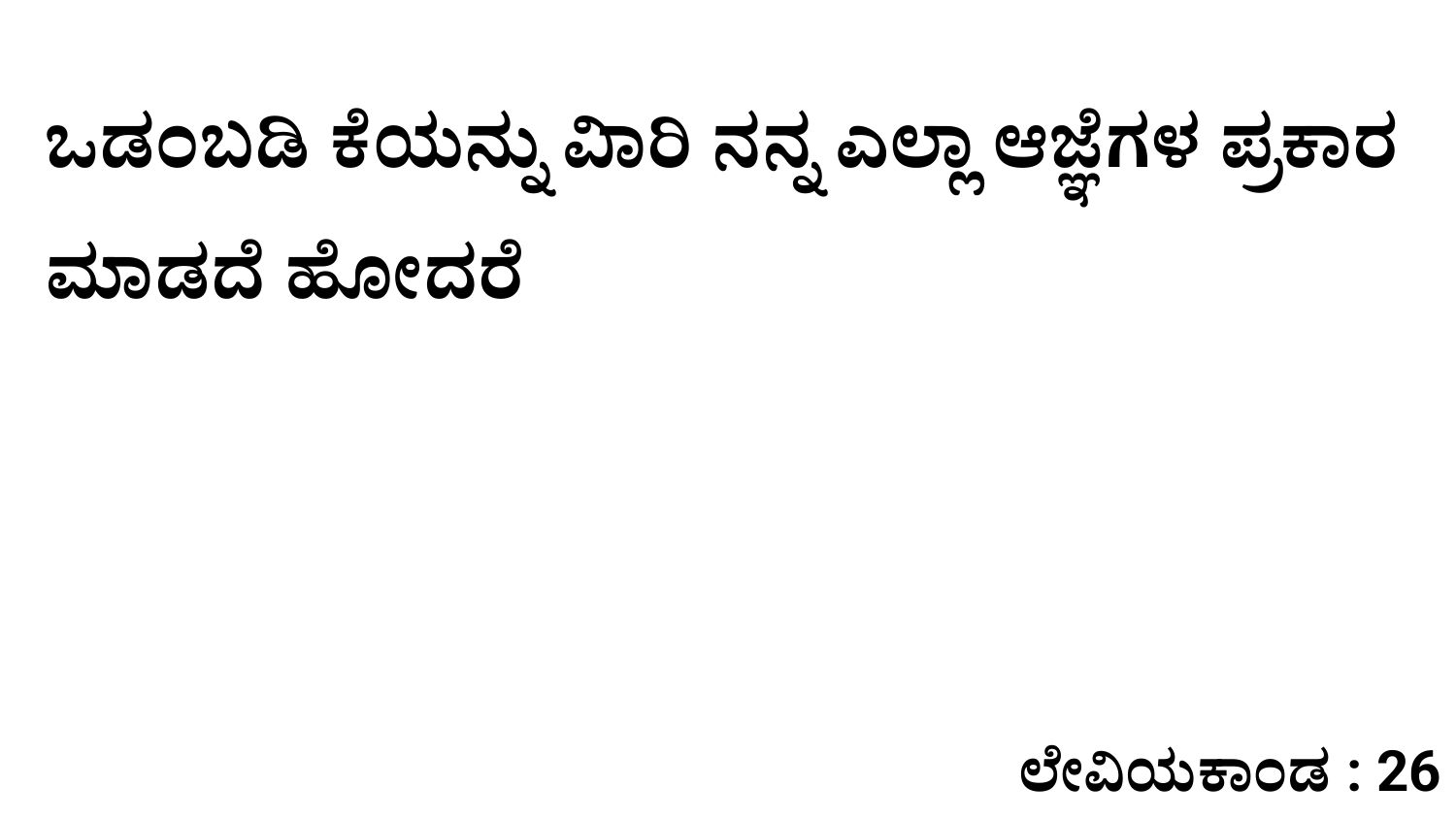

ಒಡಂಬಡಿ ಕೆಯನ್ನು ವಿಾರಿ ನನ್ನ ಎಲ್ಲಾ ಆಜ್ಞೆಗಳ ಪ್ರಕಾರ ಮಾಡದೆ ಹೋದರೆ
ಲೇವಿಯಕಾಂಡ : 26